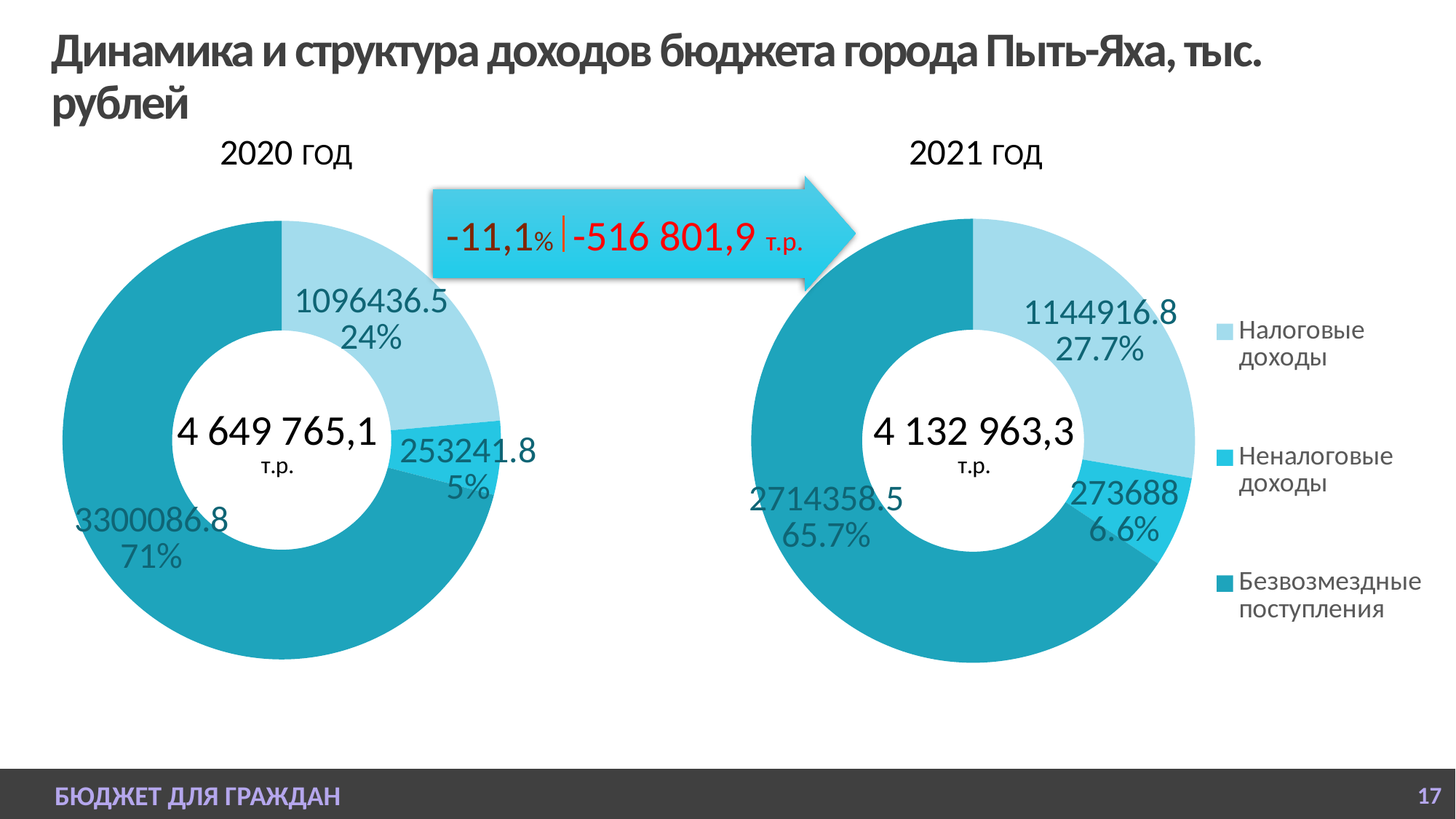

# Динамика и структура доходов бюджета города Пыть-Яха, тыс. рублей
2021 ГОД
2020 ГОД
-11,1%  -516 801,9 т.р.

### Chart

| Category | Столбец1 |
|---|---|
| Налоговые доходы | 1096436.5 |
| Неналоговые доходы | 253241.8 |
| Безвозмездные поступления | 3300086.8 |

### Chart

| Category | Столбец1 |
|---|---|
| Налоговые доходы | 1144916.8 |
| Неналоговые доходы | 273688.0 |
| Безвозмездные поступления | 2714358.5 |

БЮДЖЕТ ДЛЯ ГРАЖДАН
17